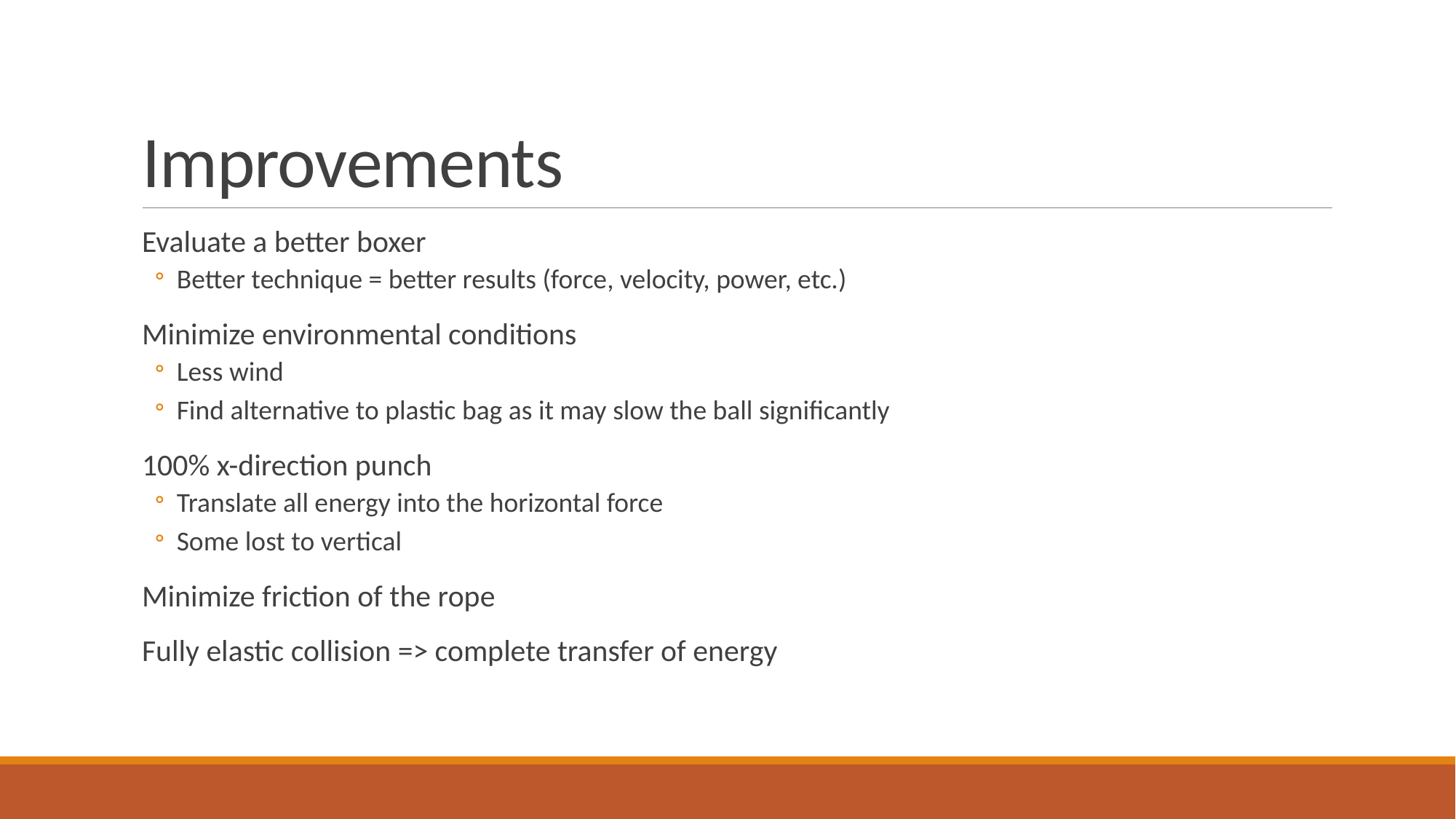

# Improvements
Evaluate a better boxer
Better technique = better results (force, velocity, power, etc.)
Minimize environmental conditions
Less wind
Find alternative to plastic bag as it may slow the ball significantly
100% x-direction punch
Translate all energy into the horizontal force
Some lost to vertical
Minimize friction of the rope
Fully elastic collision => complete transfer of energy